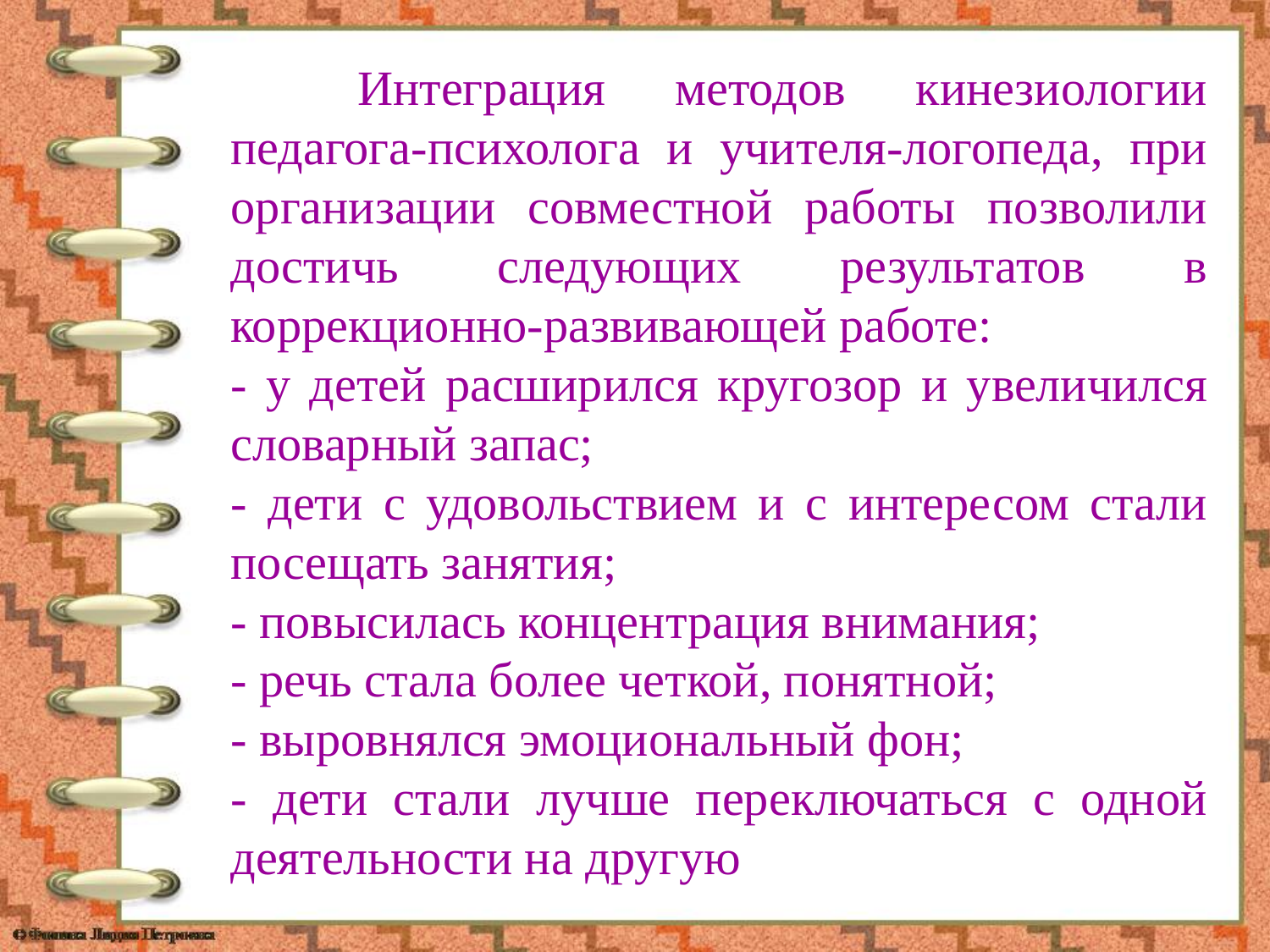

Интеграция методов кинезиологии педагога-психолога и учителя-логопеда, при организации совместной работы позволили достичь следующих результатов в коррекционно-развивающей работе:
- у детей расширился кругозор и увеличился словарный запас;
- дети с удовольствием и с интересом стали посещать занятия;
- повысилась концентрация внимания;
- речь стала более четкой, понятной;
- выровнялся эмоциональный фон;
- дети стали лучше переключаться с одной деятельности на другую